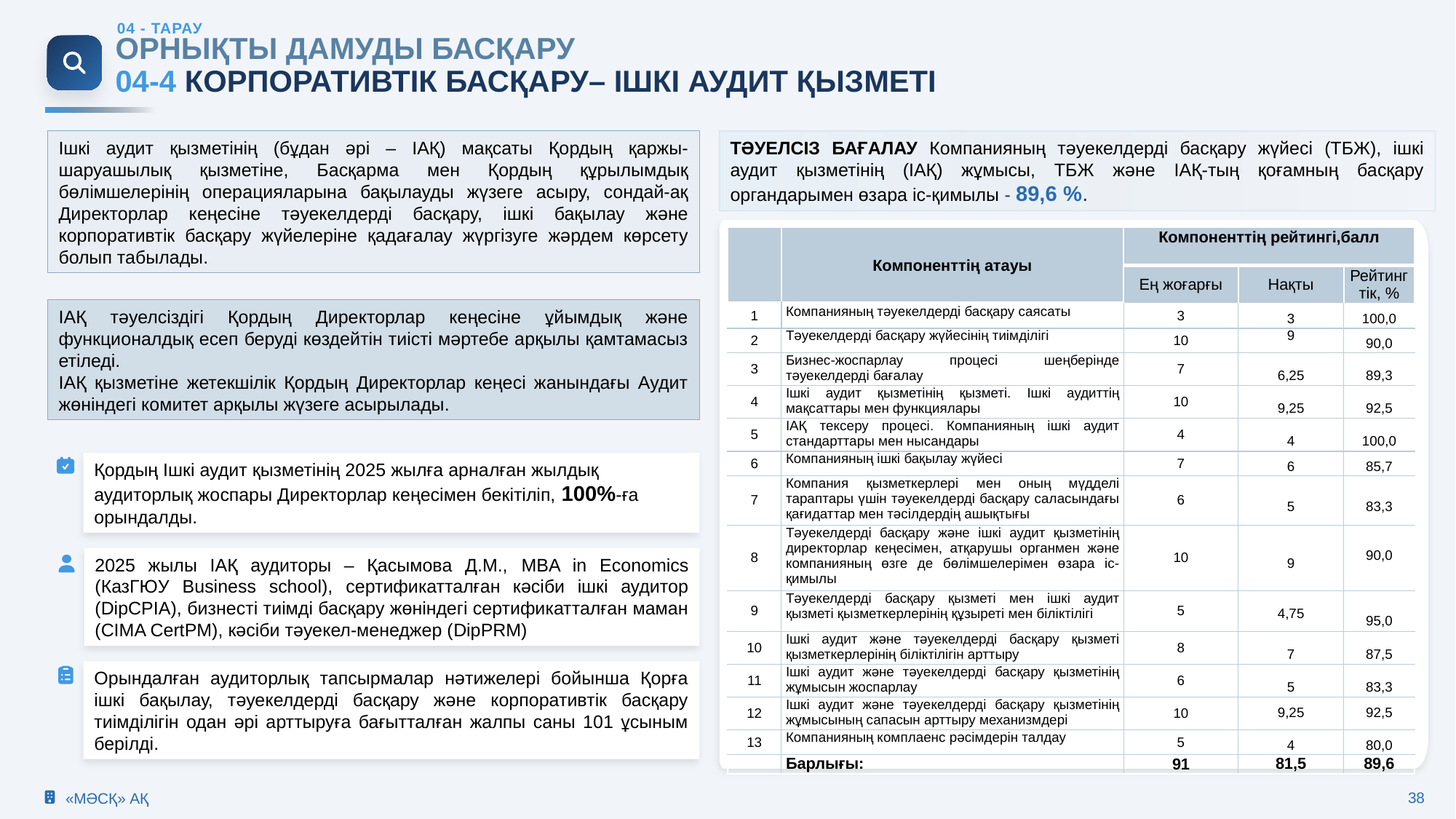

04 - ТАРАУ

ОРНЫҚТЫ ДАМУДЫ БАСҚАРУ
04-4 КОРПОРАТИВТІК БАСҚАРУ– ІШКІ АУДИТ ҚЫЗМЕТІ

Ішкі аудит қызметінің (бұдан әрі – ІАҚ) мақсаты Қордың қаржы-шаруашылық қызметіне, Басқарма мен Қордың құрылымдық бөлімшелерінің операцияларына бақылауды жүзеге асыру, сондай-ақ Директорлар кеңесіне тәуекелдерді басқару, ішкі бақылау және корпоративтік басқару жүйелеріне қадағалау жүргізуге жәрдем көрсету болып табылады.
ТӘУЕЛСІЗ БАҒАЛАУ Компанияның тәуекелдерді басқару жүйесі (ТБЖ), ішкі аудит қызметінің (ІАҚ) жұмысы, ТБЖ және ІАҚ-тың қоғамның басқару органдарымен өзара іс-қимылы - 89,6 %.

|  | Компоненттің атауы | Компоненттің рейтингі,балл |  |  |
| --- | --- | --- | --- | --- |
|  |  | Ең жоғарғы | Нақты | Рейтингтік, % |
| 1 | Компанияның тәуекелдерді басқару саясаты | 3 | 3 | 100,0 |
| 2 | Тәуекелдерді басқару жүйесінің тиімділігі | 10 | 9 | 90,0 |
| 3 | Бизнес-жоспарлау процесі шеңберінде тәуекелдерді бағалау | 7 | 6,25 | 89,3 |
| 4 | Ішкі аудит қызметінің қызметі. Ішкі аудиттің мақсаттары мен функциялары | 10 | 9,25 | 92,5 |
| 5 | ІАҚ тексеру процесі. Компанияның ішкі аудит стандарттары мен нысандары | 4 | 4 | 100,0 |
| 6 | Компанияның ішкі бақылау жүйесі | 7 | 6 | 85,7 |
| 7 | Компания қызметкерлері мен оның мүдделі тараптары үшін тәуекелдерді басқару саласындағы қағидаттар мен тәсілдердің ашықтығы | 6 | 5 | 83,3 |
| 8 | Тәуекелдерді басқару және ішкі аудит қызметінің директорлар кеңесімен, атқарушы органмен және компанияның өзге де бөлімшелерімен өзара іс-қимылы | 10 | 9 | 90,0 |
| 9 | Тәуекелдерді басқару қызметі мен ішкі аудит қызметі қызметкерлерінің құзыреті мен біліктілігі | 5 | 4,75 | 95,0 |
| 10 | Ішкі аудит және тәуекелдерді басқару қызметі қызметкерлерінің біліктілігін арттыру | 8 | 7 | 87,5 |
| 11 | Ішкі аудит және тәуекелдерді басқару қызметінің жұмысын жоспарлау | 6 | 5 | 83,3 |
| 12 | Ішкі аудит және тәуекелдерді басқару қызметінің жұмысының сапасын арттыру механизмдері | 10 | 9,25 | 92,5 |
| 13 | Компанияның комплаенс рәсімдерін талдау | 5 | 4 | 80,0 |
|  | Барлығы: | 91 | 81,5 | 89,6 |

ІАҚ тәуелсіздігі Қордың Директорлар кеңесіне ұйымдық және функционалдық есеп беруді көздейтін тиісті мәртебе арқылы қамтамасыз етіледі.
ІАҚ қызметіне жетекшілік Қордың Директорлар кеңесі жанындағы Аудит жөніндегі комитет арқылы жүзеге асырылады.
Қордың Ішкі аудит қызметінің 2025 жылға арналған жылдық аудиторлық жоспары Директорлар кеңесімен бекітіліп, 100%-ға орындалды.

2025 жылы ІАҚ аудиторы – Қасымова Д.М., MBA in Economics (КазГЮУ Business school), сертификатталған кәсіби ішкі аудитор (DipCPIA), бизнесті тиімді басқару жөніндегі сертификатталған маман (CIMA CertPM), кәсіби тәуекел-менеджер (DipPRM)

Орындалған аудиторлық тапсырмалар нәтижелері бойынша Қорға ішкі бақылау, тәуекелдерді басқару және корпоративтік басқару тиімділігін одан әрі арттыруға бағытталған жалпы саны 101 ұсыным берілді.

38
«МӘСҚ» АҚ